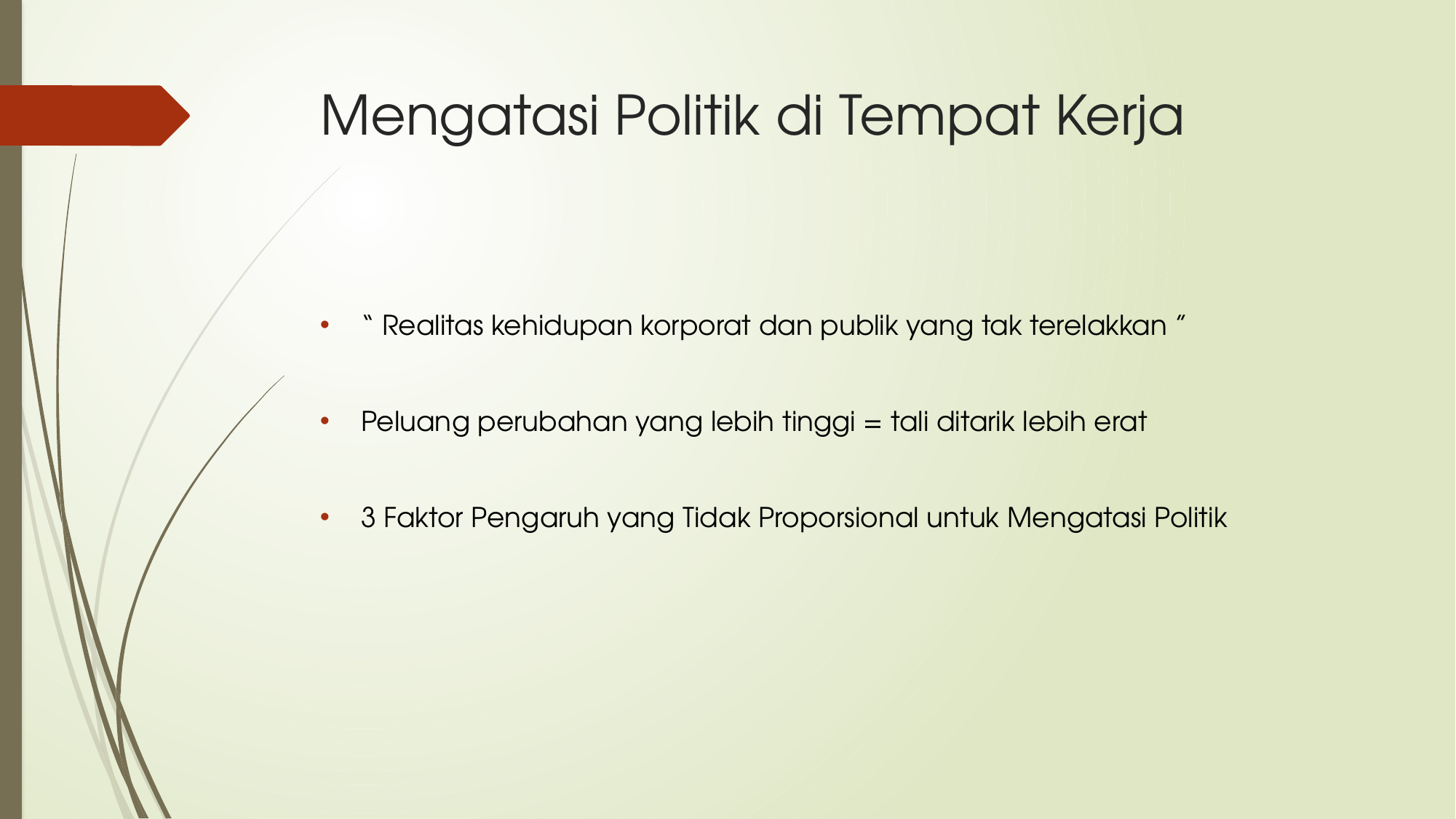

# Mengatasi Politik di Tempat Kerja

“ Realitas kehidupan korporat dan publik yang tak terelakkan ”

Peluang perubahan yang lebih tinggi = tali ditarik lebih erat

3 Faktor Pengaruh yang Tidak Proporsional untuk Mengatasi Politik